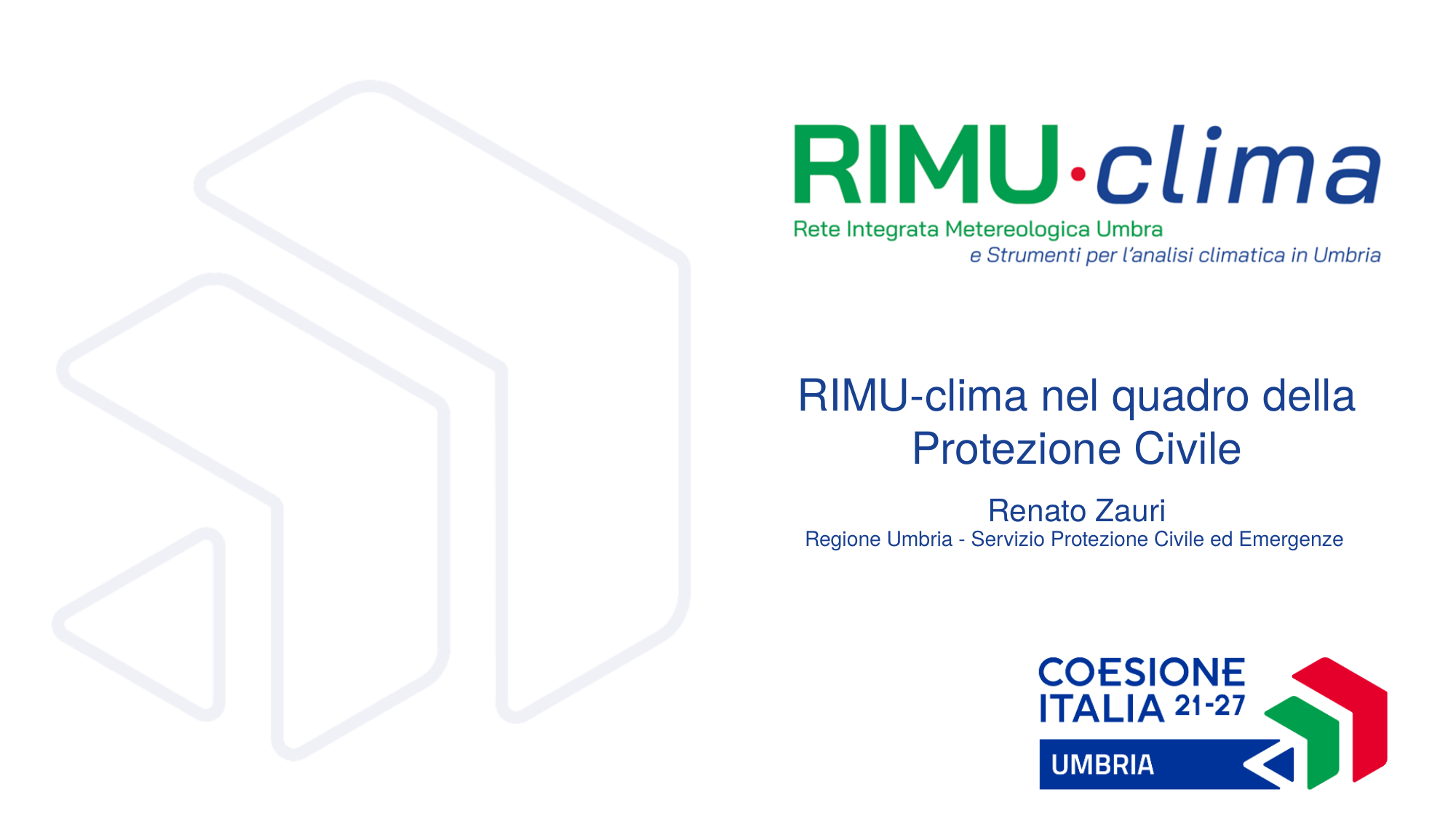

RIMU-clima nel quadro della Protezione Civile

Renato Zauri
Regione Umbria - Servizio Protezione Civile ed Emergenze